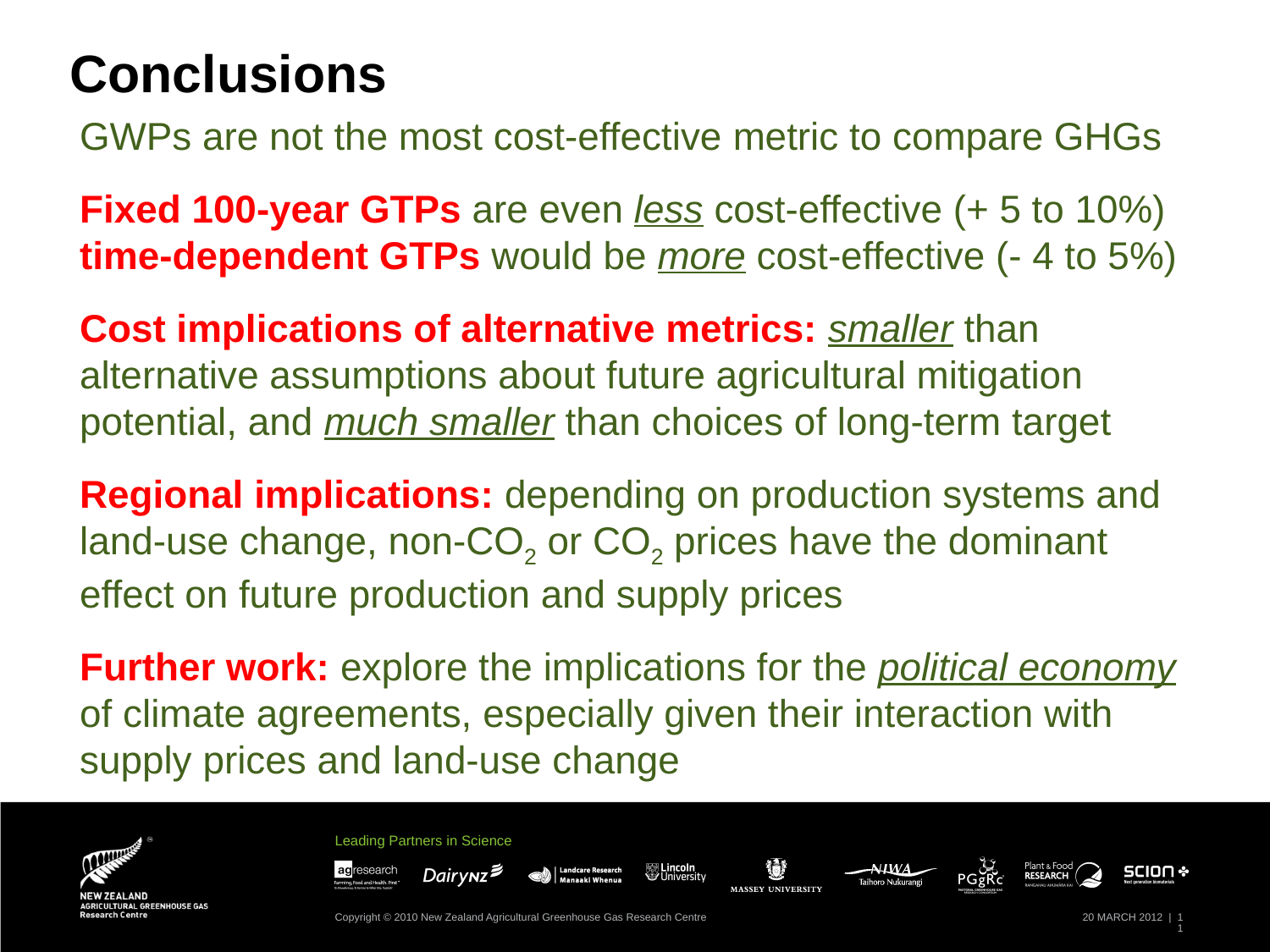

Conclusions
GWPs are not the most cost-effective metric to compare GHGs
Fixed 100-year GTPs are even less cost-effective (+ 5 to 10%)
time-dependent GTPs would be more cost-effective (- 4 to 5%)
Cost implications of alternative metrics: smaller than alternative assumptions about future agricultural mitigation potential, and much smaller than choices of long-term target
Regional implications: depending on production systems and land-use change, non-CO2 or CO2 prices have the dominant effect on future production and supply prices
Further work: explore the implications for the political economy of climate agreements, especially given their interaction with supply prices and land-use change
Copyright © 2010 New Zealand Agricultural Greenhouse Gas Research Centre
20 March 2012  |
11